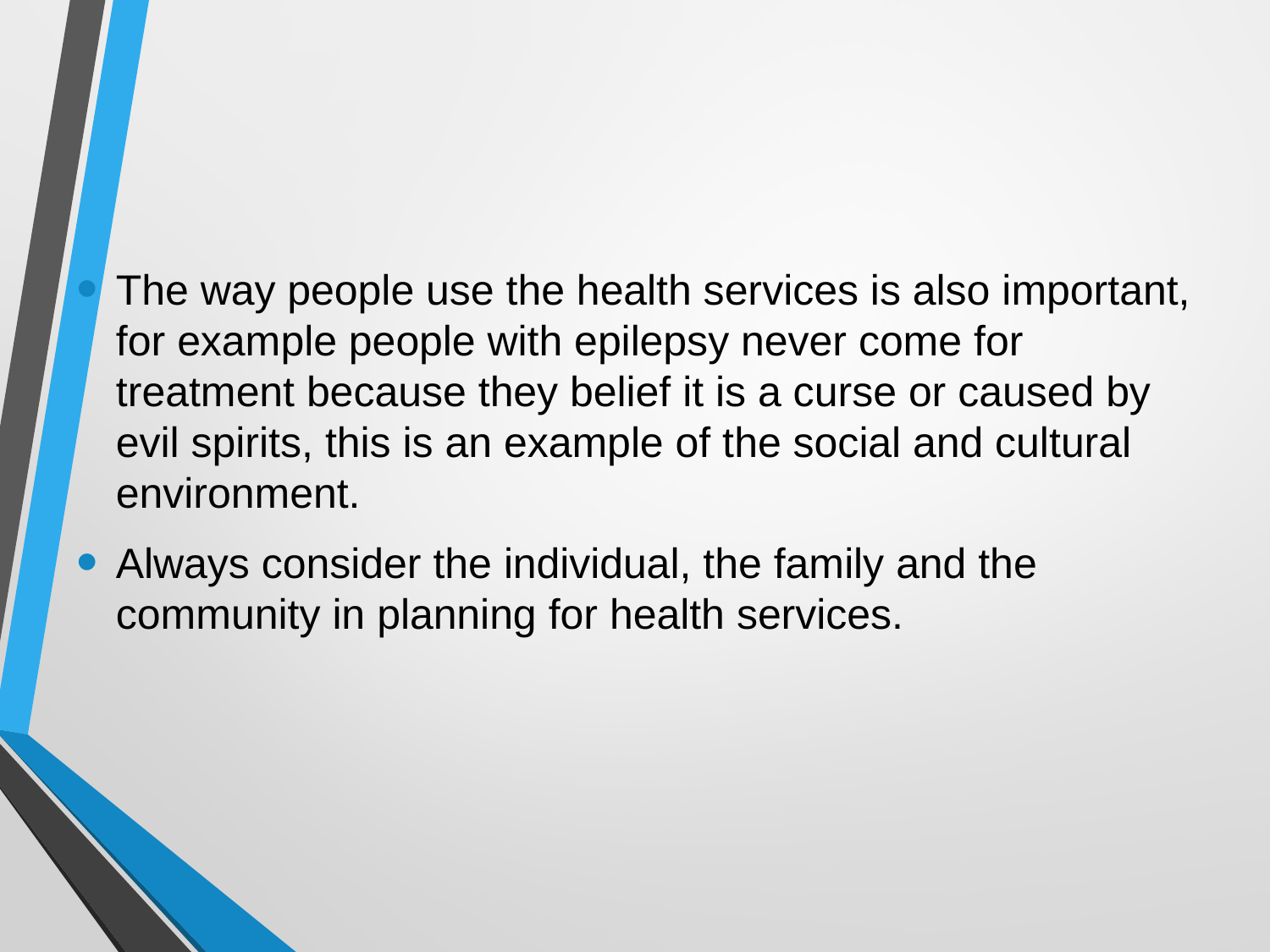

The way people use the health services is also important, for example people with epilepsy never come for treatment because they belief it is a curse or caused by evil spirits, this is an example of the social and cultural environment.
Always consider the individual, the family and the community in planning for health services.